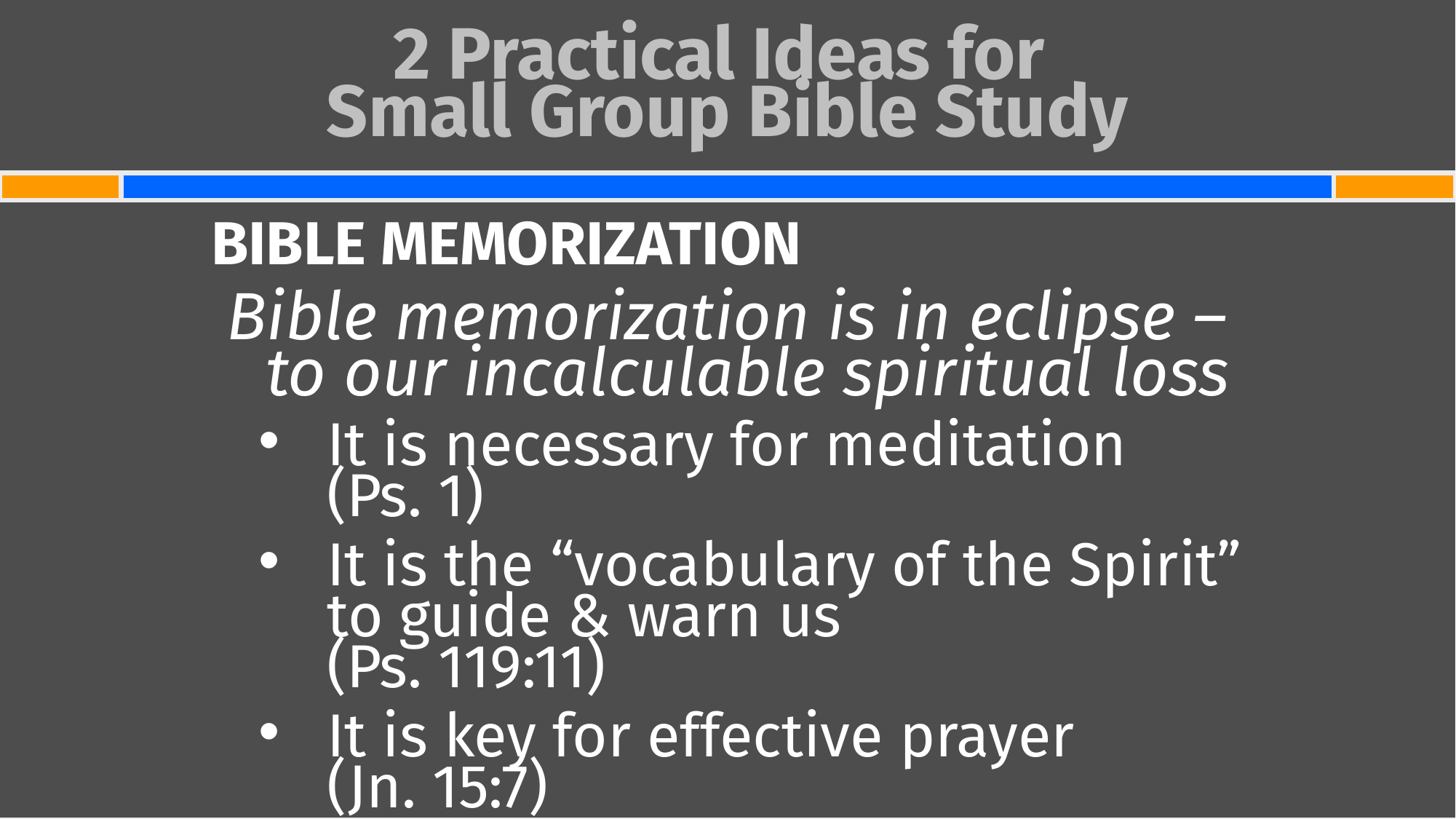

# 2 Practical Ideas for Small Group Bible Study
BIBLE MEMORIZATION
Bible memorization is in eclipse – to our incalculable spiritual loss
It is necessary for meditation
(Ps. 1)
It is the “vocabulary of the Spirit” to guide & warn us
(Ps. 119:11)
It is key for effective prayer
(Jn. 15:7)